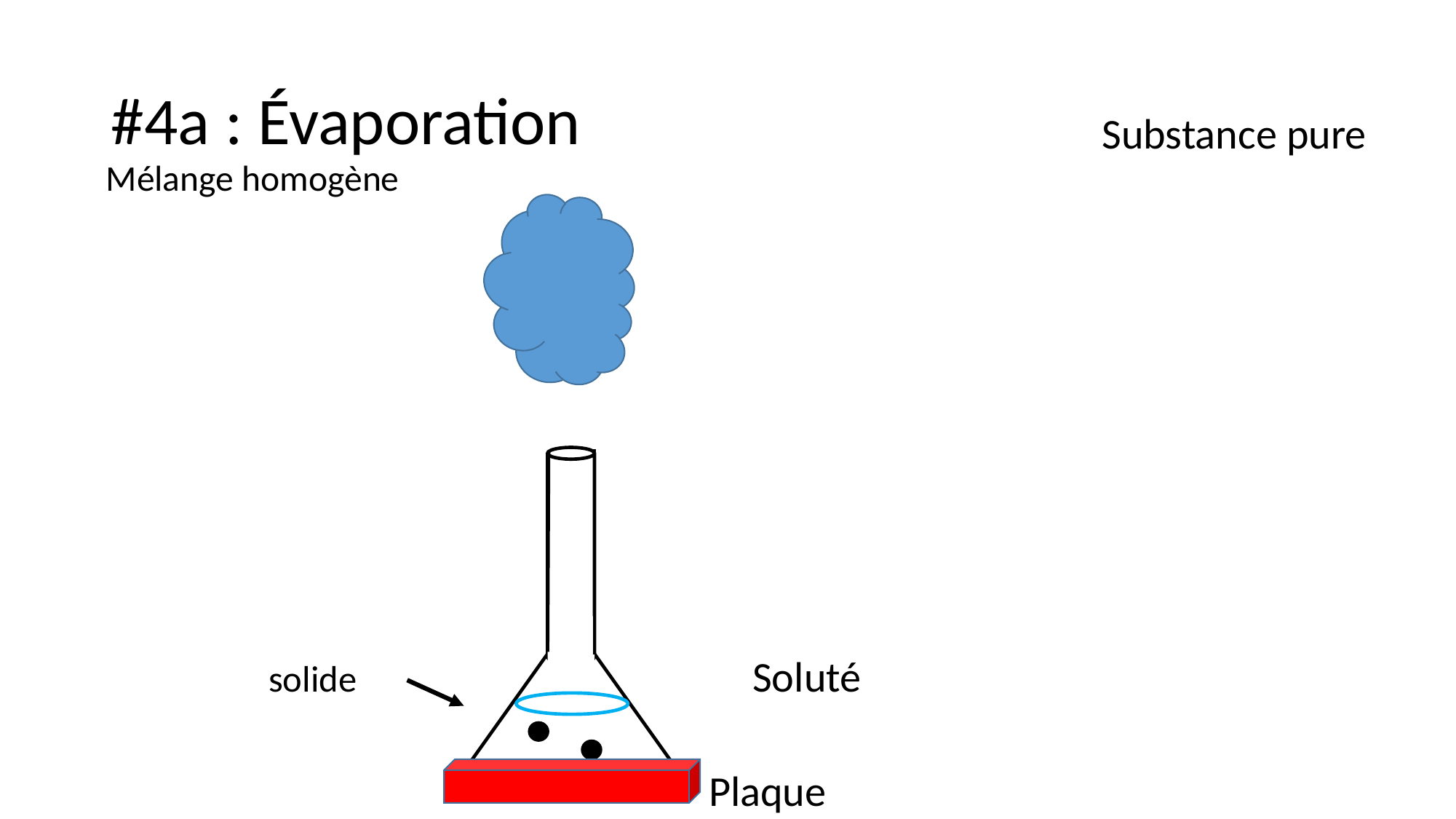

# #4a : Évaporation
Substance pure
Mélange homogène

Soluté
solide

Plaque